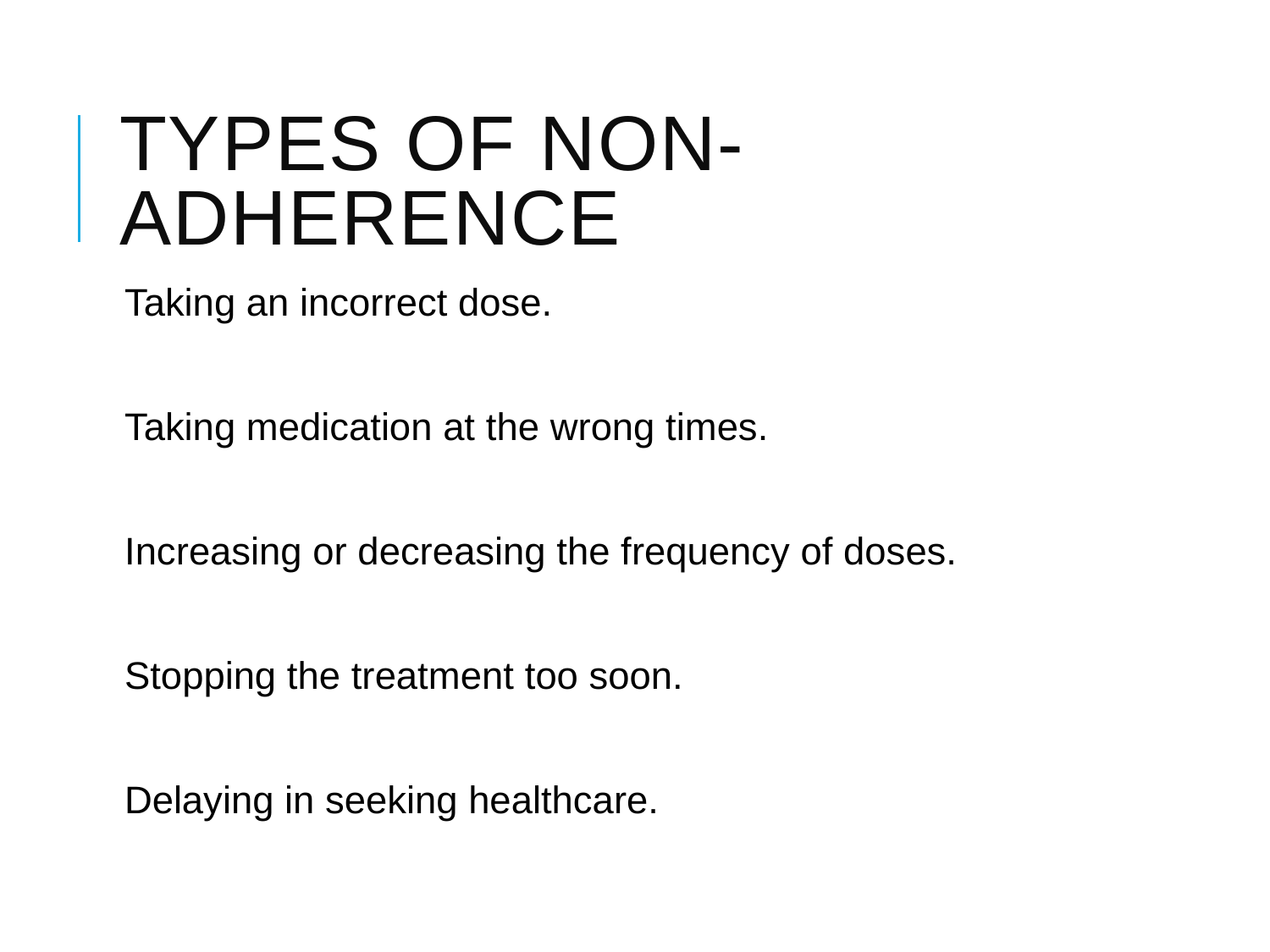

# Types of non-adherence
Taking an incorrect dose.

Taking medication at the wrong times.

Increasing or decreasing the frequency of doses.

Stopping the treatment too soon.

Delaying in seeking healthcare.